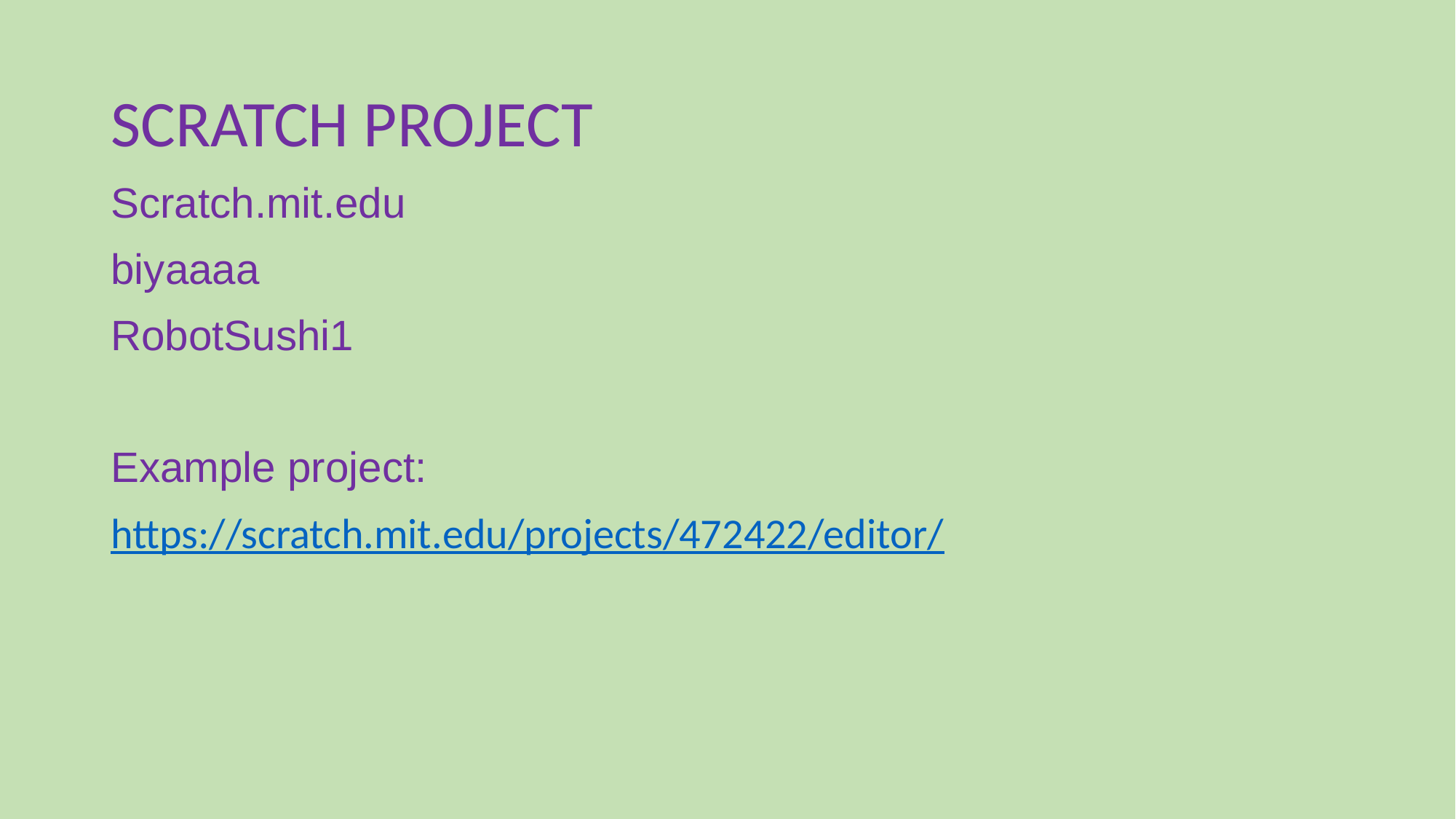

SCRATCH PROJECT
Scratch.mit.edu
biyaaaa
RobotSushi1

Example project:
https://scratch.mit.edu/projects/472422/editor/